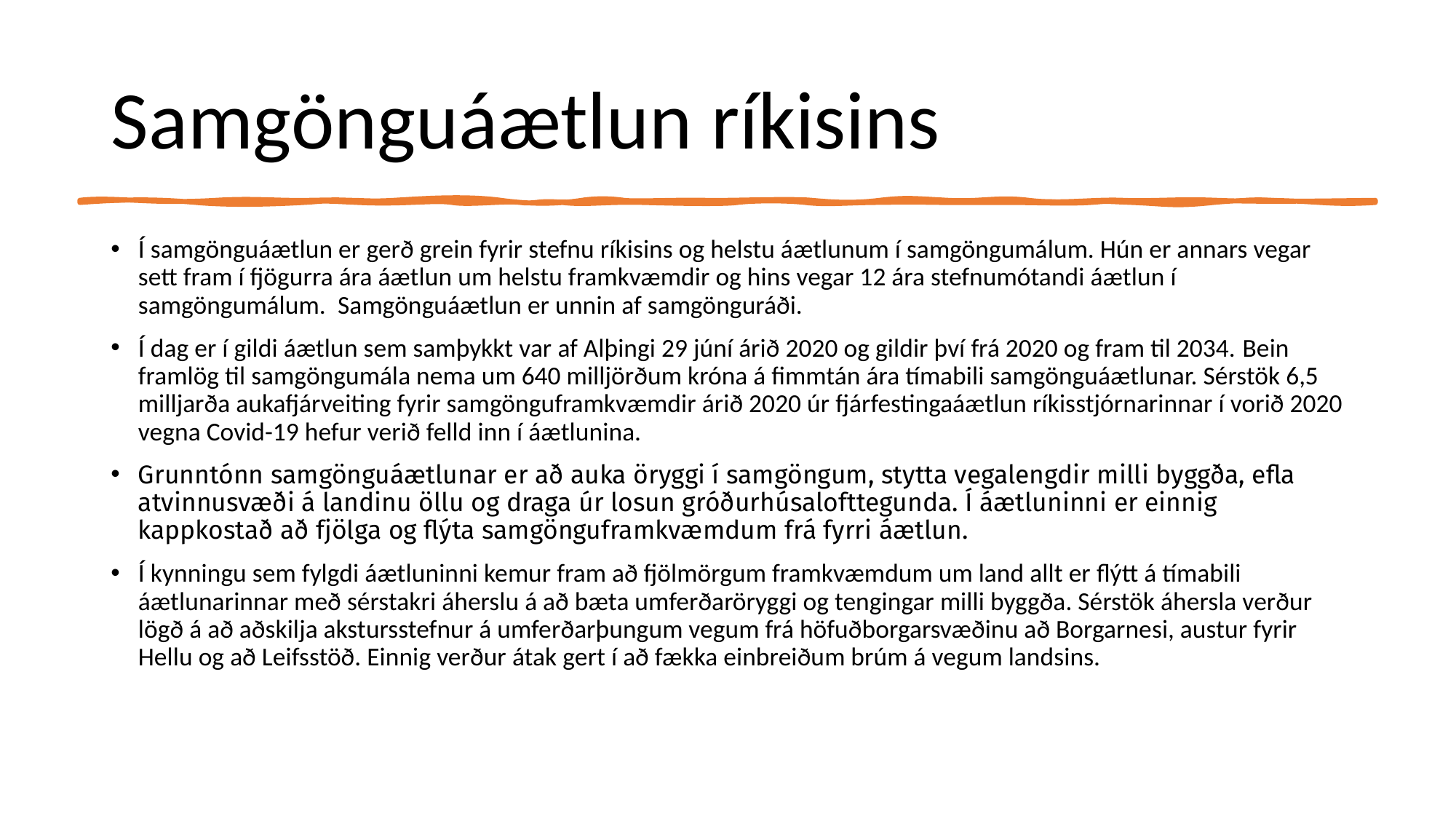

# Samgönguáætlun ríkisins

Í samgönguáætlun er gerð grein fyrir stefnu ríkisins og helstu áætlunum í samgöngumálum. Hún er annars vegar sett fram í fjögurra ára áætlun um helstu framkvæmdir og hins vegar 12 ára stefnumótandi áætlun í samgöngumálum.  Samgönguáætlun er unnin af samgönguráði.
Í dag er í gildi áætlun sem samþykkt var af Alþingi 29 júní árið 2020 og gildir því frá 2020 og fram til 2034. Bein framlög til samgöngumála nema um 640 milljörðum króna á fimmtán ára tímabili samgönguáætlunar. Sérstök 6,5 milljarða aukafjárveiting fyrir samgönguframkvæmdir árið 2020 úr fjárfestingaáætlun ríkisstjórnarinnar í vorið 2020 vegna Covid-19 hefur verið felld inn í áætlunina.
Grunntónn samgönguáætlunar er að auka öryggi í samgöngum, stytta vegalengdir milli byggða, efla atvinnusvæði á landinu öllu og draga úr losun gróðurhúsalofttegunda. Í áætluninni er einnig kappkostað að fjölga og flýta samgönguframkvæmdum frá fyrri áætlun.
Í kynningu sem fylgdi áætluninni kemur fram að fjölmörgum framkvæmdum um land allt er flýtt á tímabili áætlunarinnar með sérstakri áherslu á að bæta umferðaröryggi og tengingar milli byggða. Sérstök áhersla verður lögð á að aðskilja akstursstefnur á umferðarþungum vegum frá höfuðborgarsvæðinu að Borgarnesi, austur fyrir Hellu og að Leifsstöð. Einnig verður átak gert í að fækka einbreiðum brúm á vegum landsins.